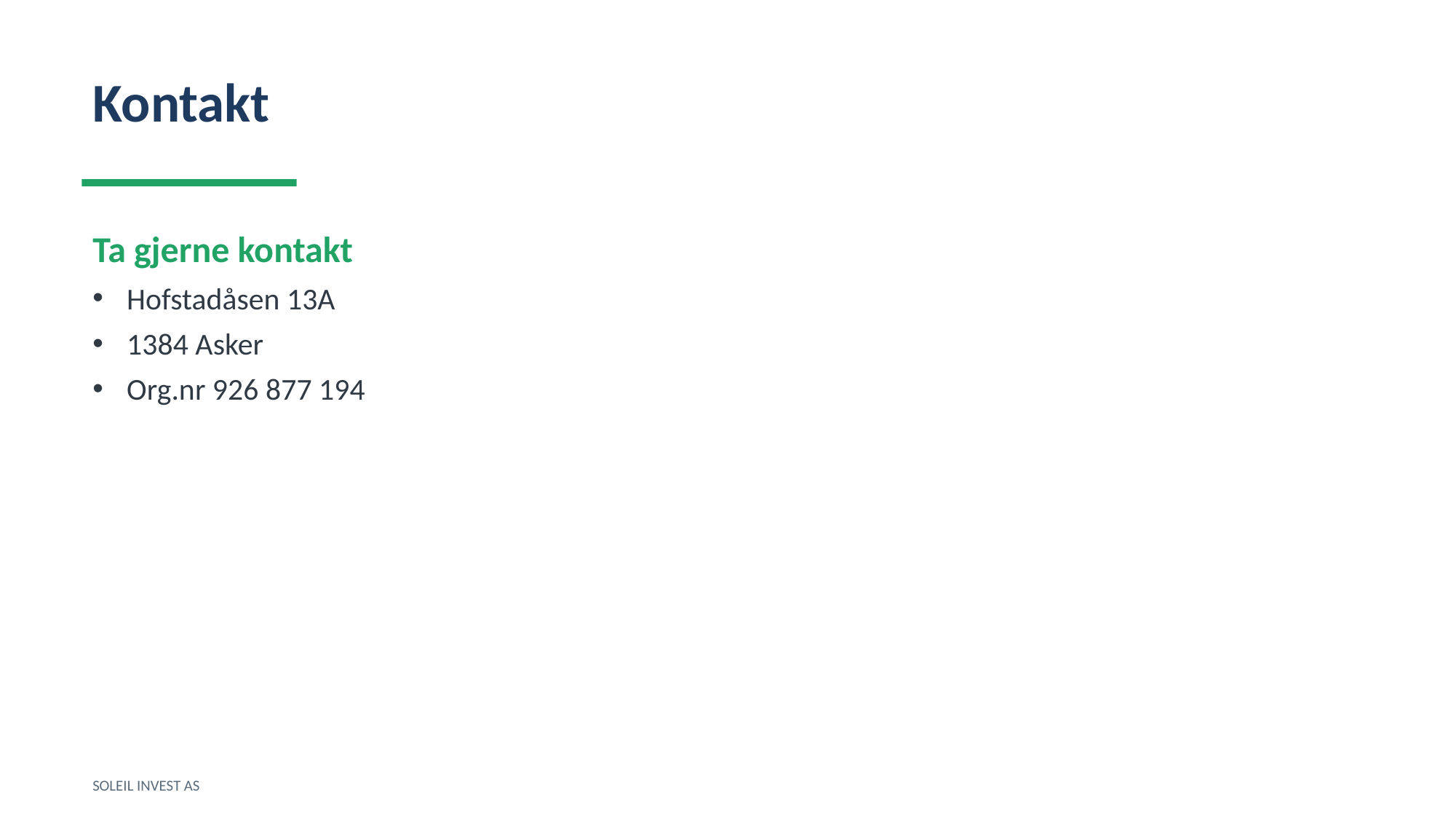

Kontakt

Ta gjerne kontakt
Hofstadåsen 13A
1384 Asker
Org.nr 926 877 194
SOLEIL INVEST AS